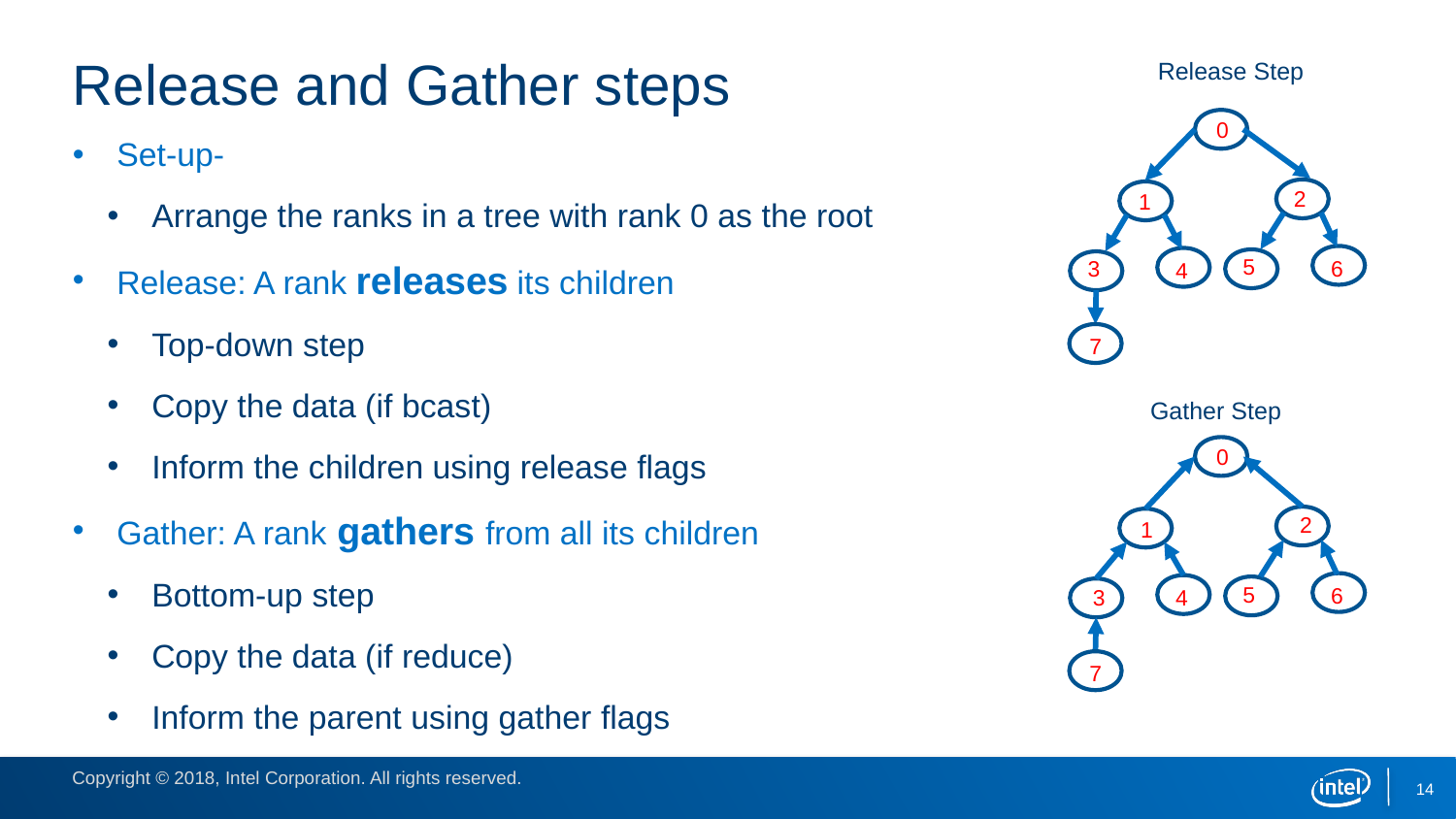

# Release and Gather steps
Release Step
0

2

1

5

6
3

4

7
Set-up-
Arrange the ranks in a tree with rank 0 as the root
Release: A rank releases its children
Top-down step
Copy the data (if bcast)
Inform the children using release flags
Gather: A rank gathers from all its children
Bottom-up step
Copy the data (if reduce)
Inform the parent using gather flags

Gather Step
0

2

1

5

6

4
3

7
14